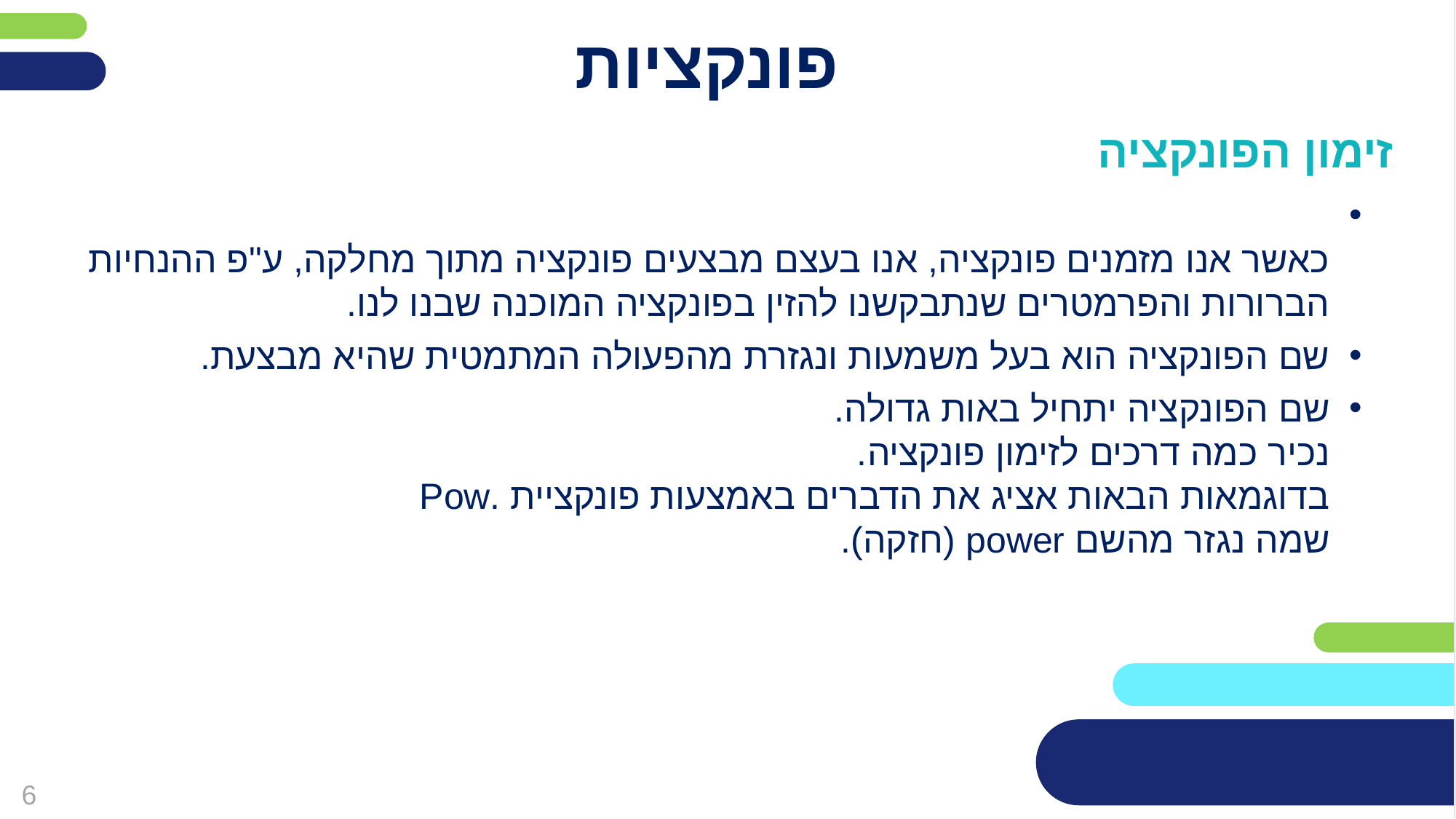

# פונקציות
זימון הפונקציה
כאשר אנו מזמנים פונקציה, אנו בעצם מבצעים פונקציה מתוך מחלקה, ע"פ ההנחיות הברורות והפרמטרים שנתבקשנו להזין בפונקציה המוכנה שבנו לנו.
שם הפונקציה הוא בעל משמעות ונגזרת מהפעולה המתמטית שהיא מבצעת.
שם הפונקציה יתחיל באות גדולה.
נכיר כמה דרכים לזימון פונקציה.
בדוגמאות הבאות אציג את הדברים באמצעות פונקציית .Pow
שמה נגזר מהשם power (חזקה).